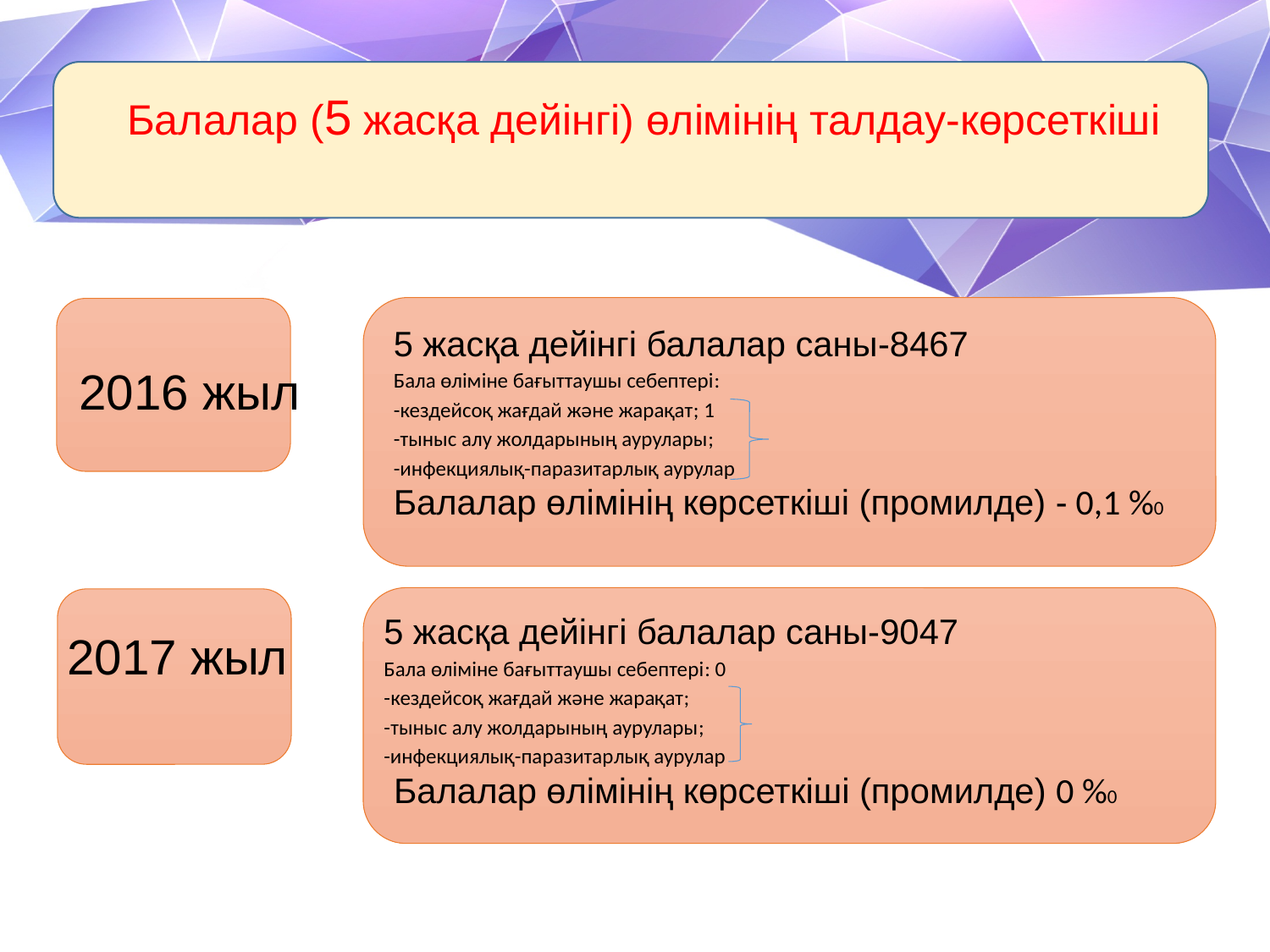

# Балалар (5 жасқа дейінгі) өлімінің талдау-көрсеткіші

5 жасқа дейінгі балалар саны-8467
Бала өліміне бағыттаушы себептері:
-кездейсоқ жағдай және жарақат; 1
-тыныс алу жолдарының аурулары;
-инфекциялық-паразитарлық аурулар
Балалар өлімінің көрсеткіші (промилде) - 0,1 %0
2016 жыл

5 жасқа дейінгі балалар саны-9047
Бала өліміне бағыттаушы себептері: 0
-кездейсоқ жағдай және жарақат;
-тыныс алу жолдарының аурулары;
-инфекциялық-паразитарлық аурулар
 Балалар өлімінің көрсеткіші (промилде) 0 %0
2017 жыл